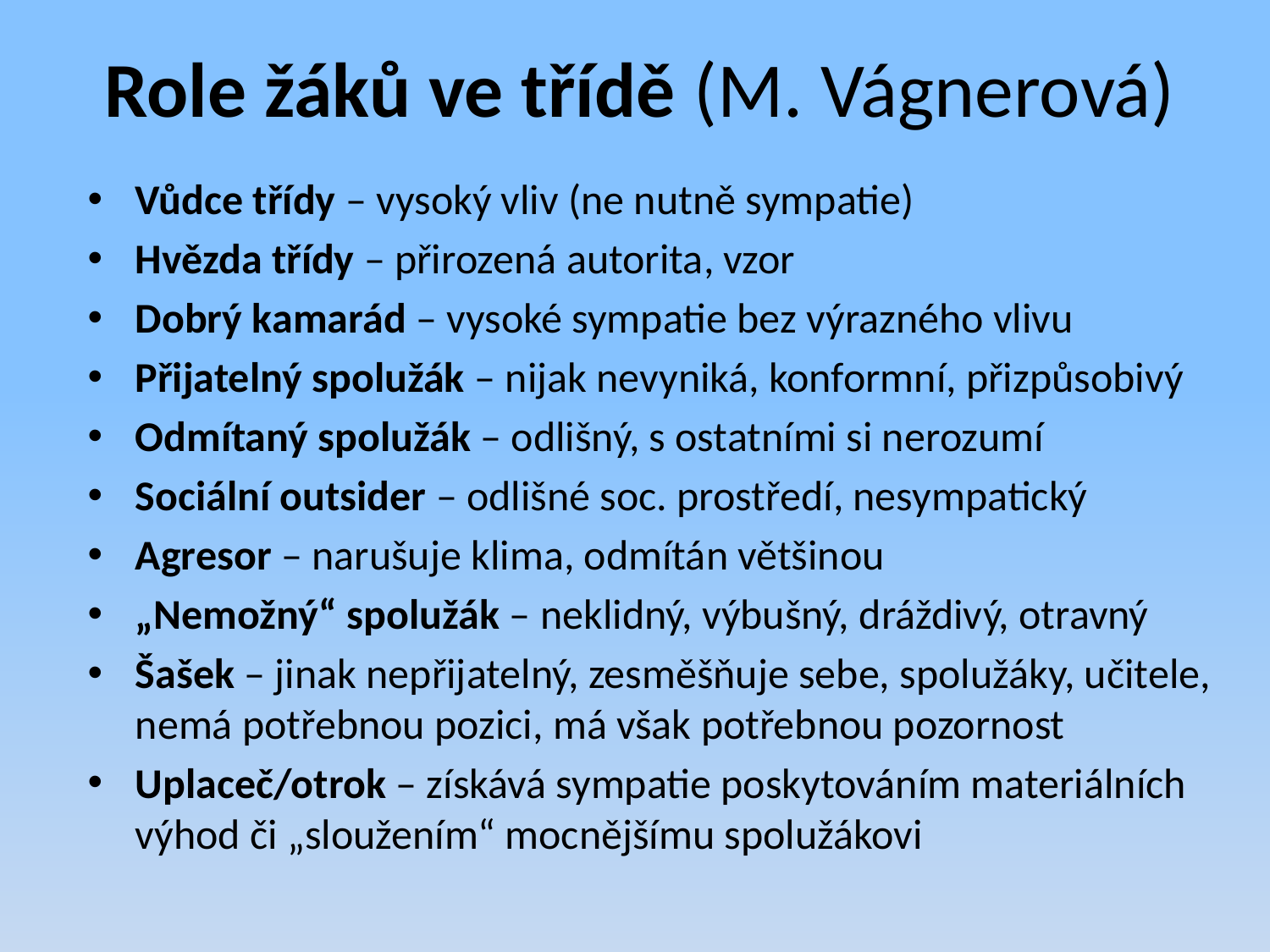

# Role žáků ve třídě (M. Vágnerová)
Vůdce třídy – vysoký vliv (ne nutně sympatie)
Hvězda třídy – přirozená autorita, vzor
Dobrý kamarád – vysoké sympatie bez výrazného vlivu
Přijatelný spolužák – nijak nevyniká, konformní, přizpůsobivý
Odmítaný spolužák – odlišný, s ostatními si nerozumí
Sociální outsider – odlišné soc. prostředí, nesympatický
Agresor – narušuje klima, odmítán většinou
„Nemožný“ spolužák – neklidný, výbušný, dráždivý, otravný
Šašek – jinak nepřijatelný, zesměšňuje sebe, spolužáky, učitele, nemá potřebnou pozici, má však potřebnou pozornost
Uplaceč/otrok – získává sympatie poskytováním materiálních výhod či „sloužením“ mocnějšímu spolužákovi